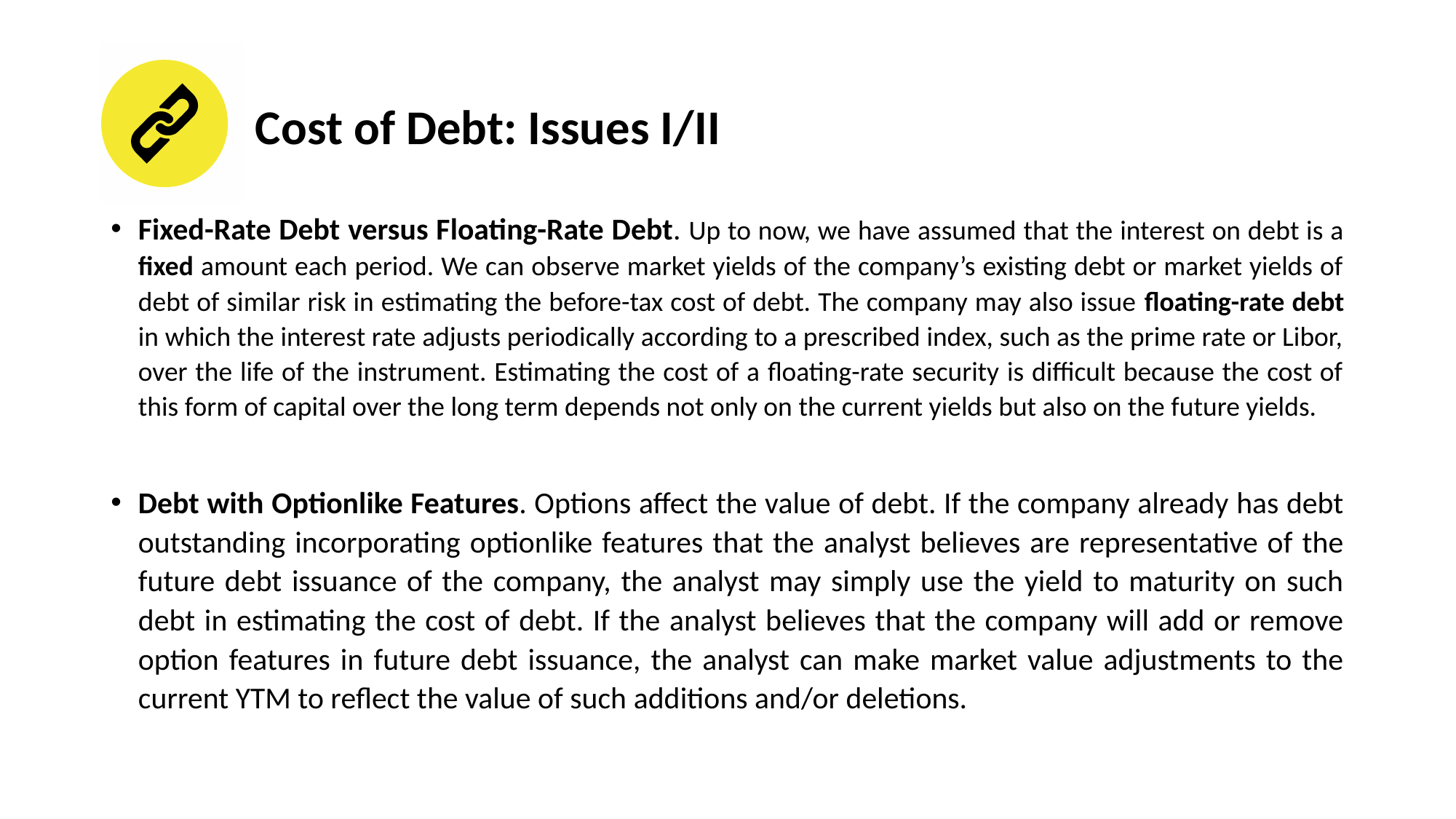

# Cost of Debt: Issues I/II
Fixed-Rate Debt versus Floating-Rate Debt. Up to now, we have assumed that the interest on debt is a fixed amount each period. We can observe market yields of the company’s existing debt or market yields of debt of similar risk in estimating the before-tax cost of debt. The company may also issue floating-rate debt in which the interest rate adjusts periodically according to a prescribed index, such as the prime rate or Libor, over the life of the instrument. Estimating the cost of a floating-rate security is difficult because the cost of this form of capital over the long term depends not only on the current yields but also on the future yields.

Debt with Optionlike Features. Options affect the value of debt. If the company already has debt outstanding incorporating optionlike features that the analyst believes are representative of the future debt issuance of the company, the analyst may simply use the yield to maturity on such debt in estimating the cost of debt. If the analyst believes that the company will add or remove option features in future debt issuance, the analyst can make market value adjustments to the current YTM to reflect the value of such additions and/or deletions.